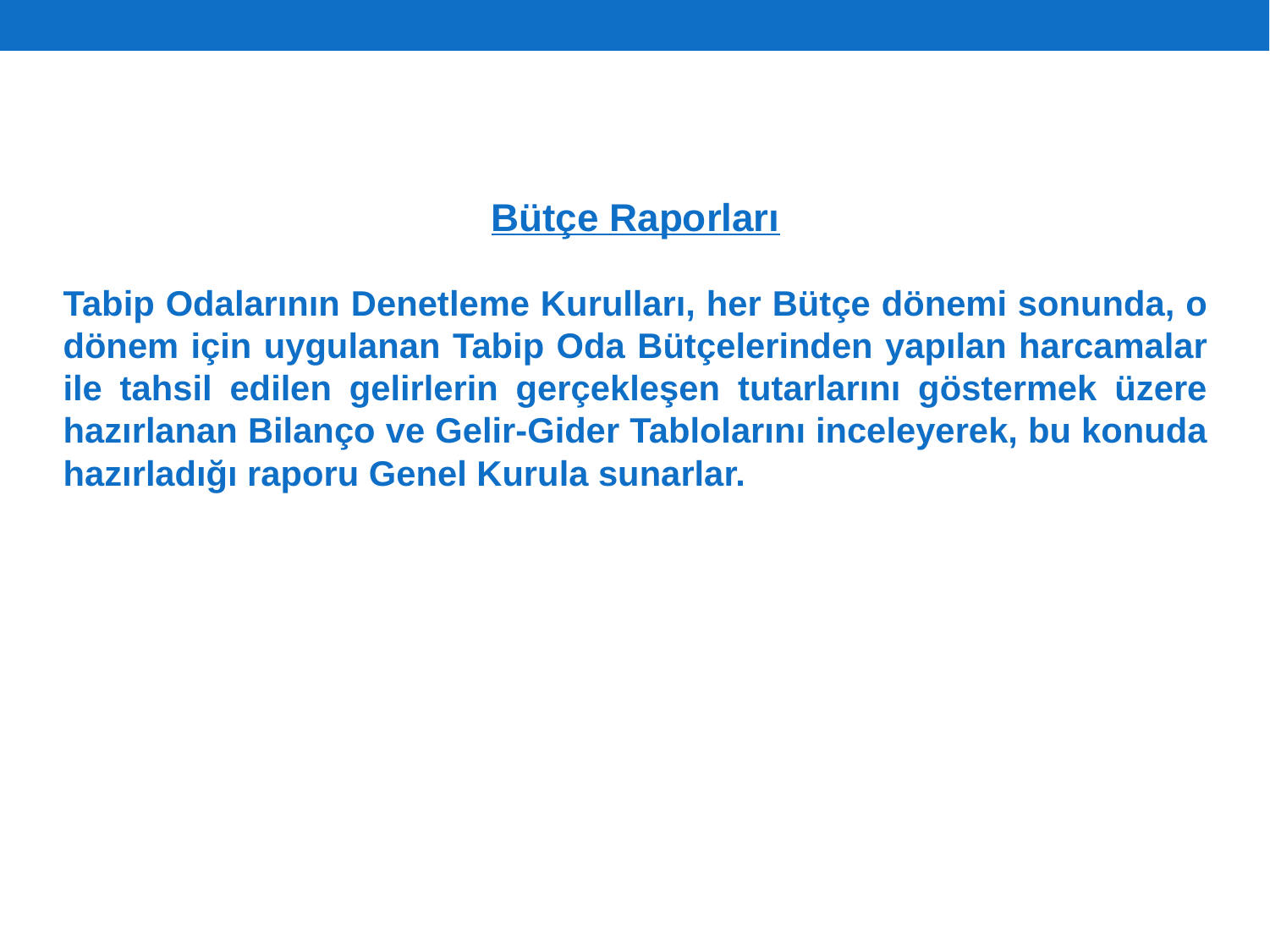

Bütçe Raporları

Tabip Odalarının Denetleme Kurulları, her Bütçe dönemi sonunda, o dönem için uygulanan Tabip Oda Bütçelerinden yapılan harcamalar ile tahsil edilen gelirlerin gerçekleşen tutarlarını göstermek üzere hazırlanan Bilanço ve Gelir-Gider Tablolarını inceleyerek, bu konuda hazırladığı raporu Genel Kurula sunarlar.